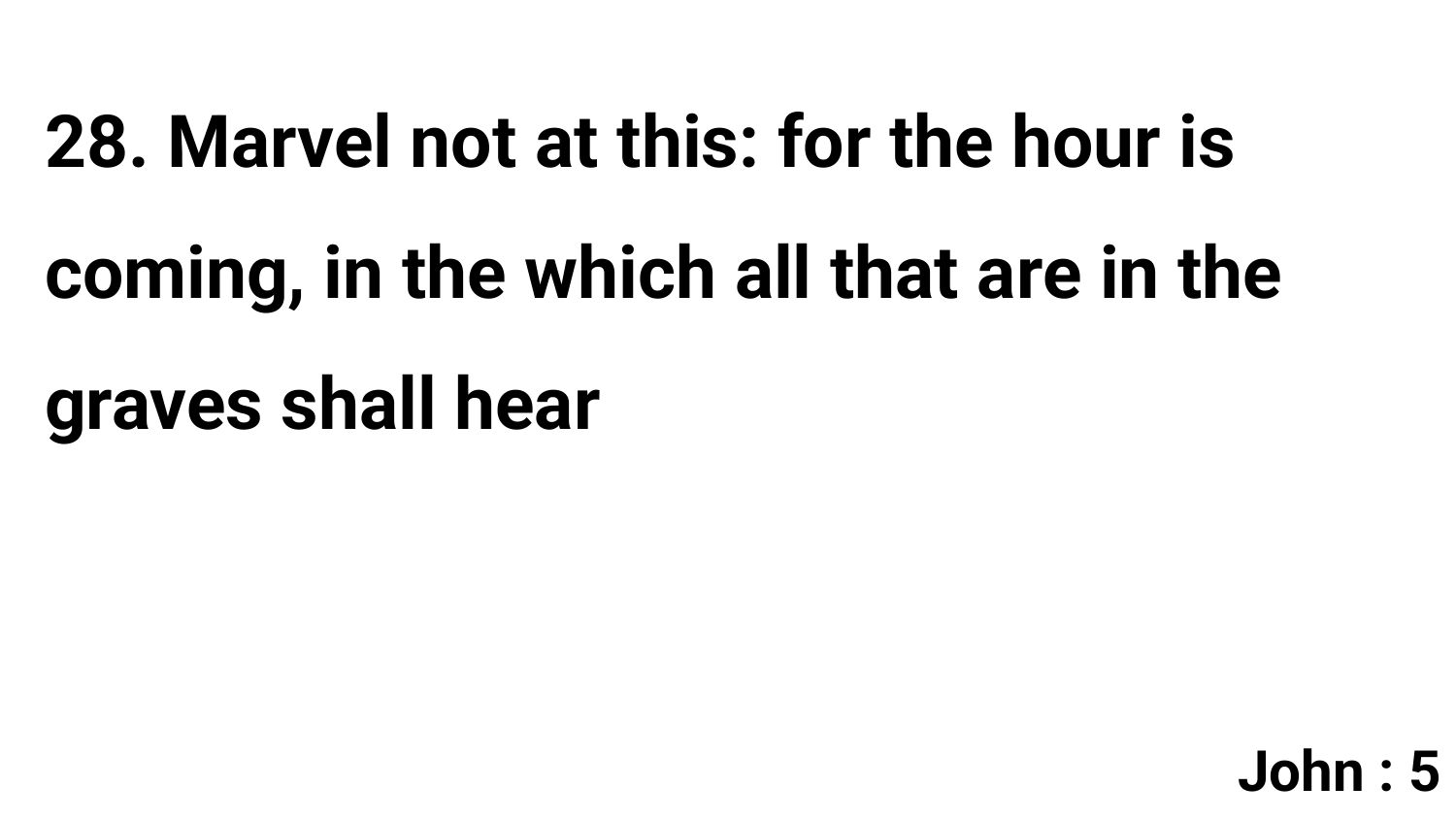

28. Marvel not at this: for the hour is coming, in the which all that are in the graves shall hear
John : 5